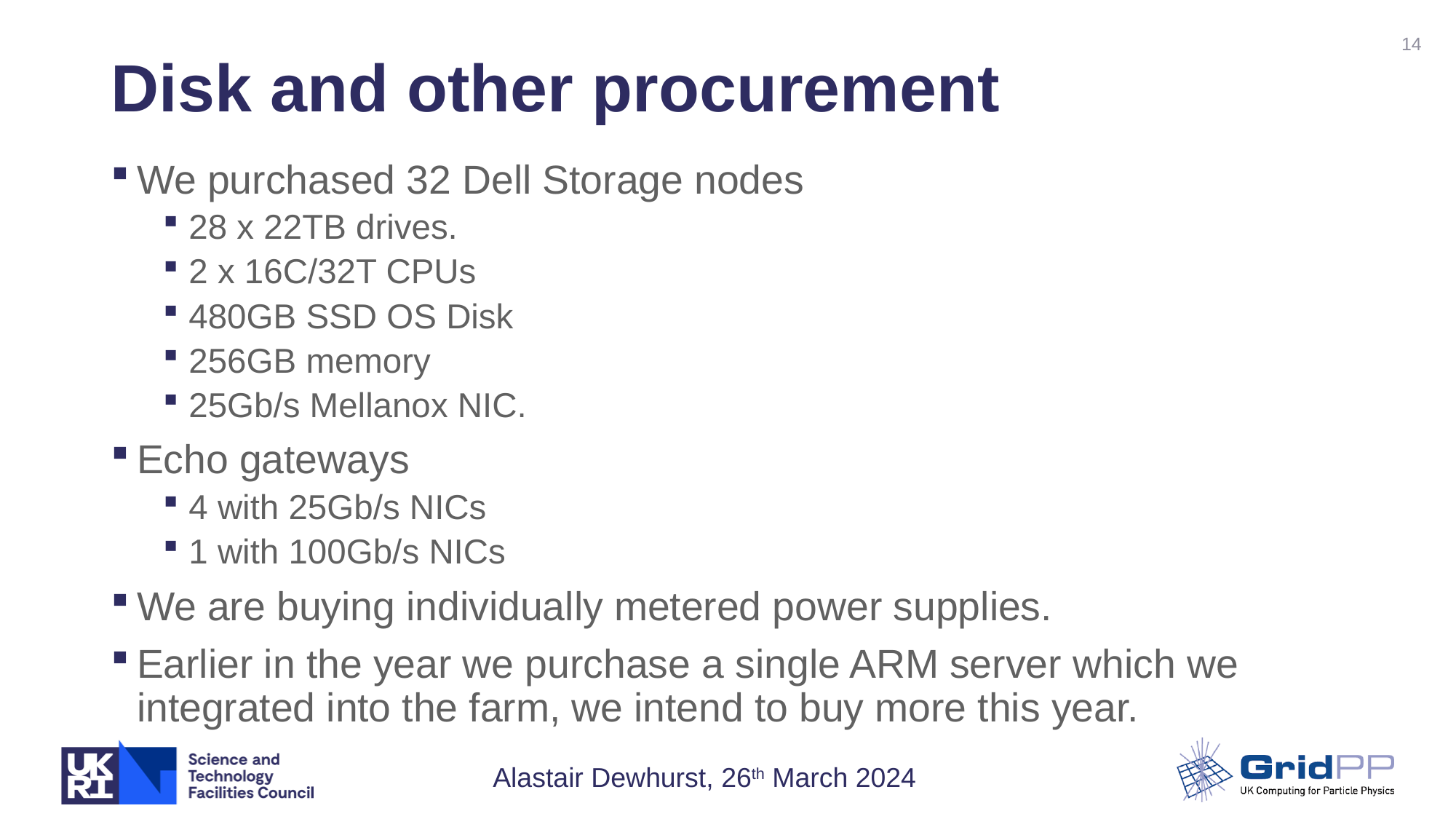

14
# Disk and other procurement
We purchased 32 Dell Storage nodes
28 x 22TB drives.
2 x 16C/32T CPUs
480GB SSD OS Disk
256GB memory
25Gb/s Mellanox NIC.
Echo gateways
4 with 25Gb/s NICs
1 with 100Gb/s NICs
We are buying individually metered power supplies.
Earlier in the year we purchase a single ARM server which we integrated into the farm, we intend to buy more this year.
Alastair Dewhurst, 26th March 2024